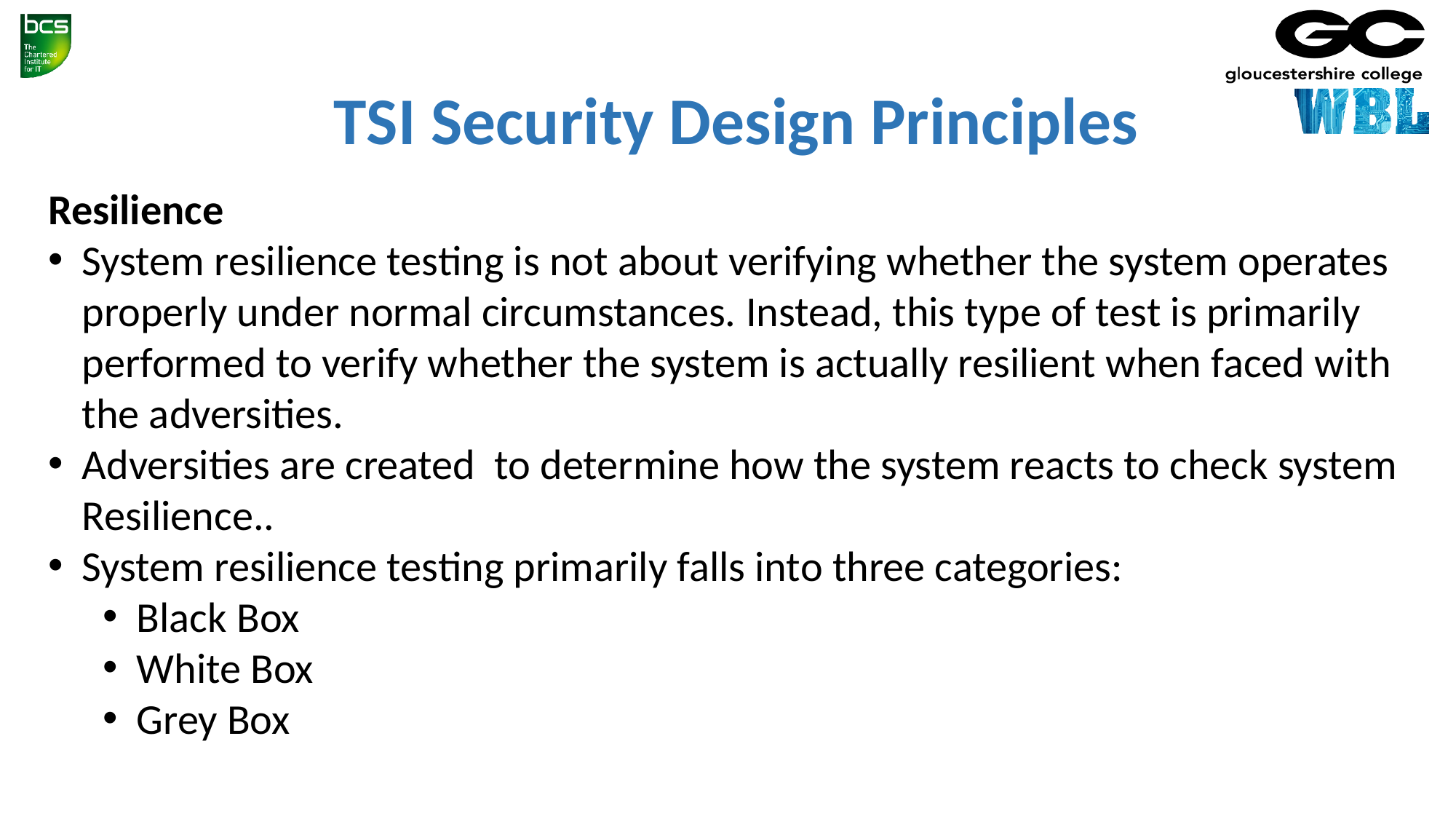

TSI Security Design Principles
Resilience
System resilience testing is not about verifying whether the system operates properly under normal circumstances. Instead, this type of test is primarily performed to verify whether the system is actually resilient when faced with the adversities.
Adversities are created  to determine how the system reacts to check system Resilience..
System resilience testing primarily falls into three categories:
Black Box
White Box
Grey Box